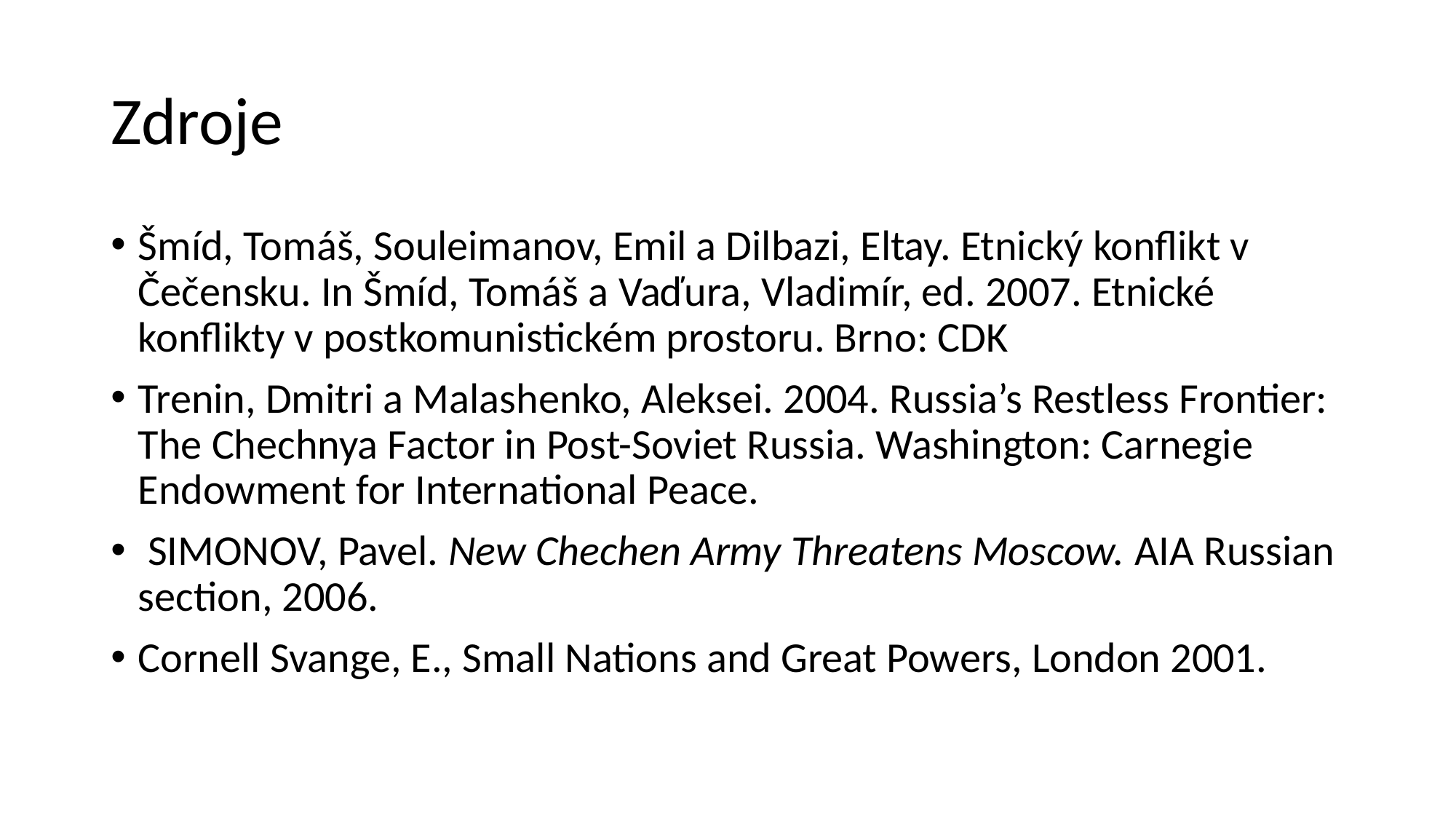

# Zdroje
Šmíd, Tomáš, Souleimanov, Emil a Dilbazi, Eltay. Etnický konflikt v Čečensku. In Šmíd, Tomáš a Vaďura, Vladimír, ed. 2007. Etnické konflikty v postkomunistickém prostoru. Brno: CDK
Trenin, Dmitri a Malashenko, Aleksei. 2004. Russia’s Restless Frontier: The Chechnya Factor in Post-Soviet Russia. Washington: Carnegie Endowment for International Peace.
 SIMONOV, Pavel. New Chechen Army Threatens Moscow. AIA Russian section, 2006.
Cornell Svange, E., Small Nations and Great Powers, London 2001.